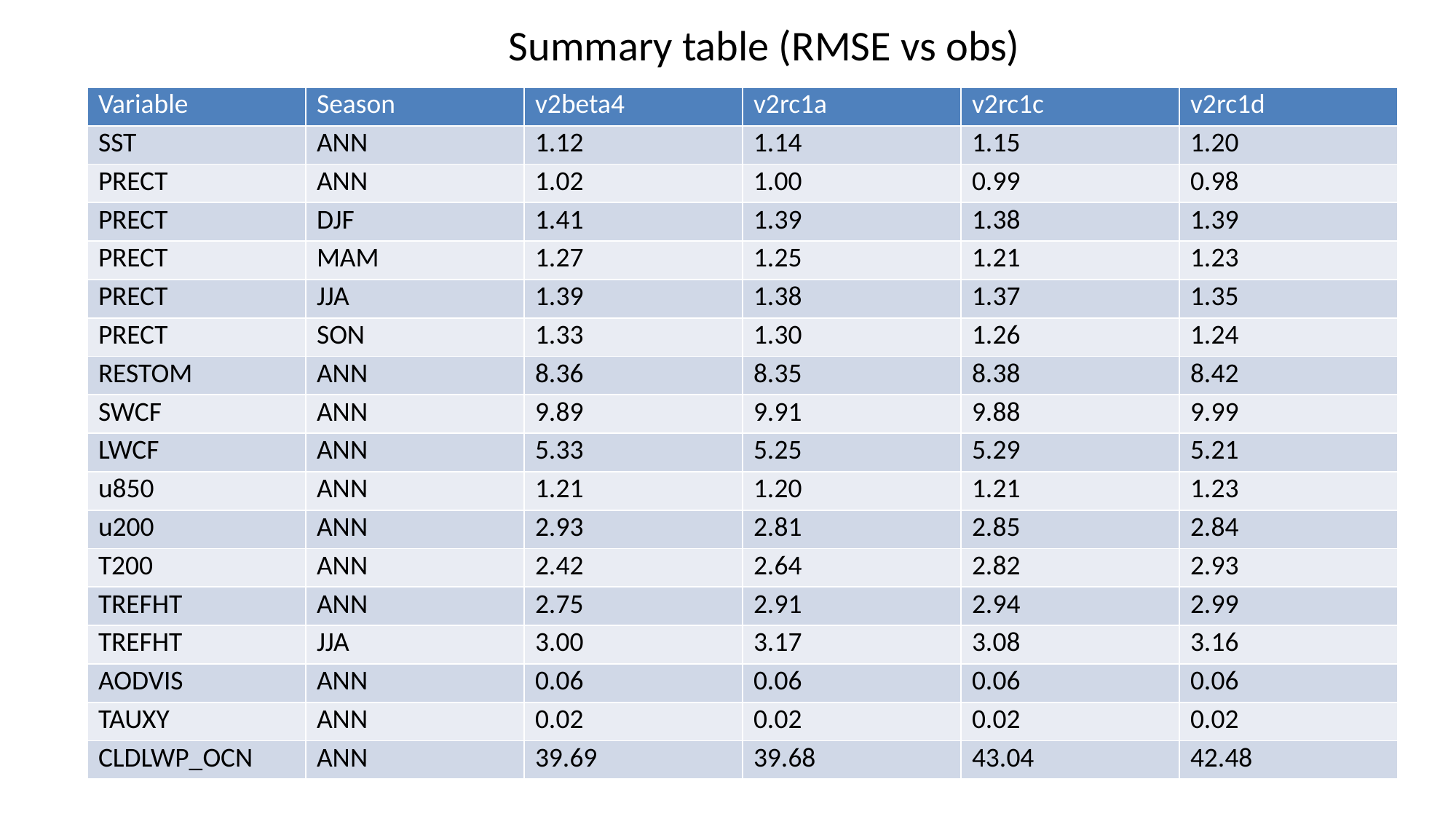

# Summary table (RMSE vs obs)
| Variable | Season | v2beta4 | v2rc1a | v2rc1c | v2rc1d |
| --- | --- | --- | --- | --- | --- |
| SST | ANN | 1.12 | 1.14 | 1.15 | 1.20 |
| PRECT | ANN | 1.02 | 1.00 | 0.99 | 0.98 |
| PRECT | DJF | 1.41 | 1.39 | 1.38 | 1.39 |
| PRECT | MAM | 1.27 | 1.25 | 1.21 | 1.23 |
| PRECT | JJA | 1.39 | 1.38 | 1.37 | 1.35 |
| PRECT | SON | 1.33 | 1.30 | 1.26 | 1.24 |
| RESTOM | ANN | 8.36 | 8.35 | 8.38 | 8.42 |
| SWCF | ANN | 9.89 | 9.91 | 9.88 | 9.99 |
| LWCF | ANN | 5.33 | 5.25 | 5.29 | 5.21 |
| u850 | ANN | 1.21 | 1.20 | 1.21 | 1.23 |
| u200 | ANN | 2.93 | 2.81 | 2.85 | 2.84 |
| T200 | ANN | 2.42 | 2.64 | 2.82 | 2.93 |
| TREFHT | ANN | 2.75 | 2.91 | 2.94 | 2.99 |
| TREFHT | JJA | 3.00 | 3.17 | 3.08 | 3.16 |
| AODVIS | ANN | 0.06 | 0.06 | 0.06 | 0.06 |
| TAUXY | ANN | 0.02 | 0.02 | 0.02 | 0.02 |
| CLDLWP\_OCN | ANN | 39.69 | 39.68 | 43.04 | 42.48 |